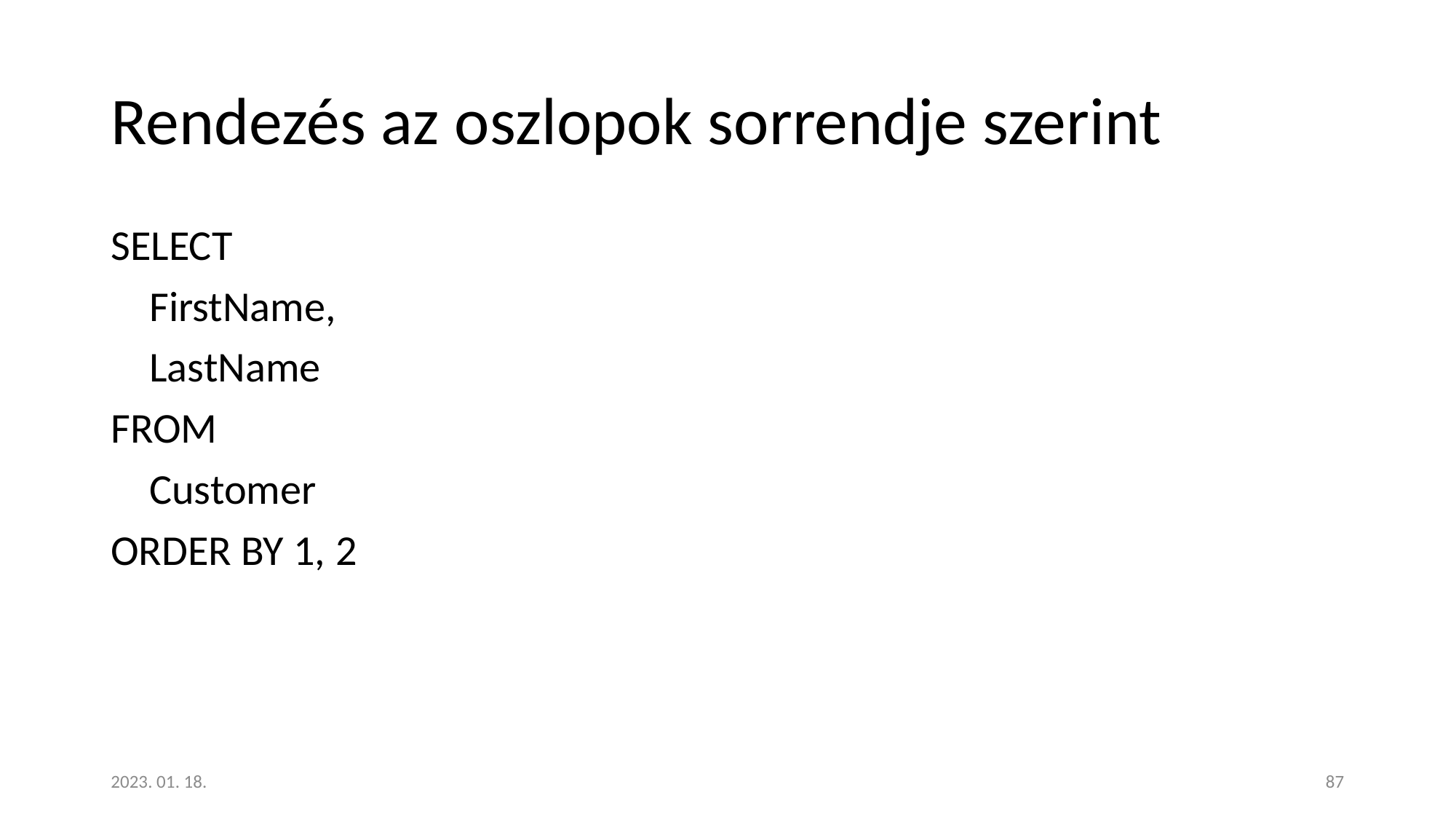

# Rendezés az oszlopok sorrendje szerint
SELECT
    FirstName,
    LastName
FROM
    Customer
ORDER BY 1, 2
2023. 01. 18.
87